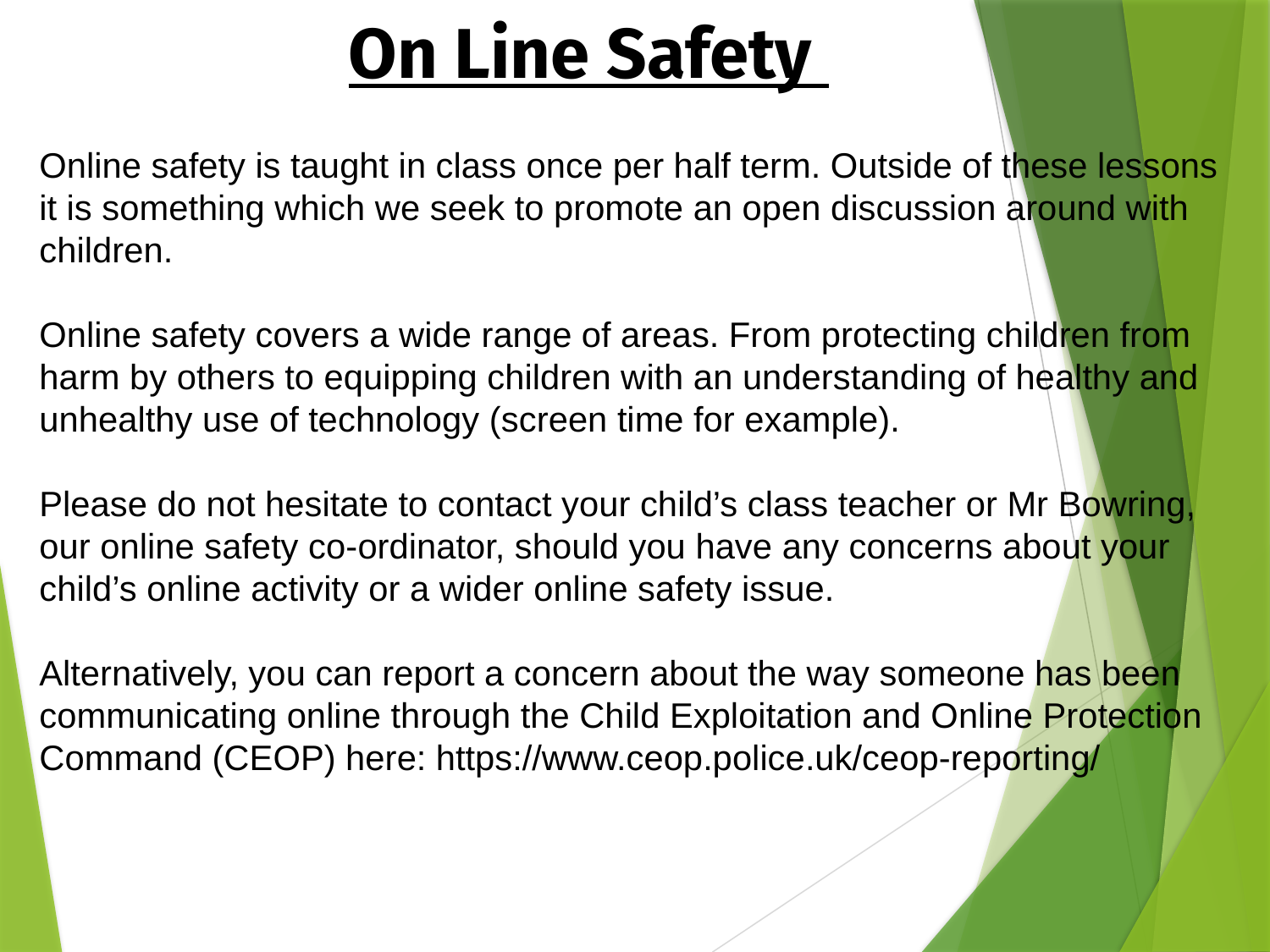

On Line Safety
Online safety is taught in class once per half term. Outside of these lessons it is something which we seek to promote an open discussion around with children.

Online safety covers a wide range of areas. From protecting children from harm by others to equipping children with an understanding of healthy and unhealthy use of technology (screen time for example).

Please do not hesitate to contact your child’s class teacher or Mr Bowring, our online safety co-ordinator, should you have any concerns about your child’s online activity or a wider online safety issue.

Alternatively, you can report a concern about the way someone has been communicating online through the Child Exploitation and Online Protection Command (CEOP) here: https://www.ceop.police.uk/ceop-reporting/